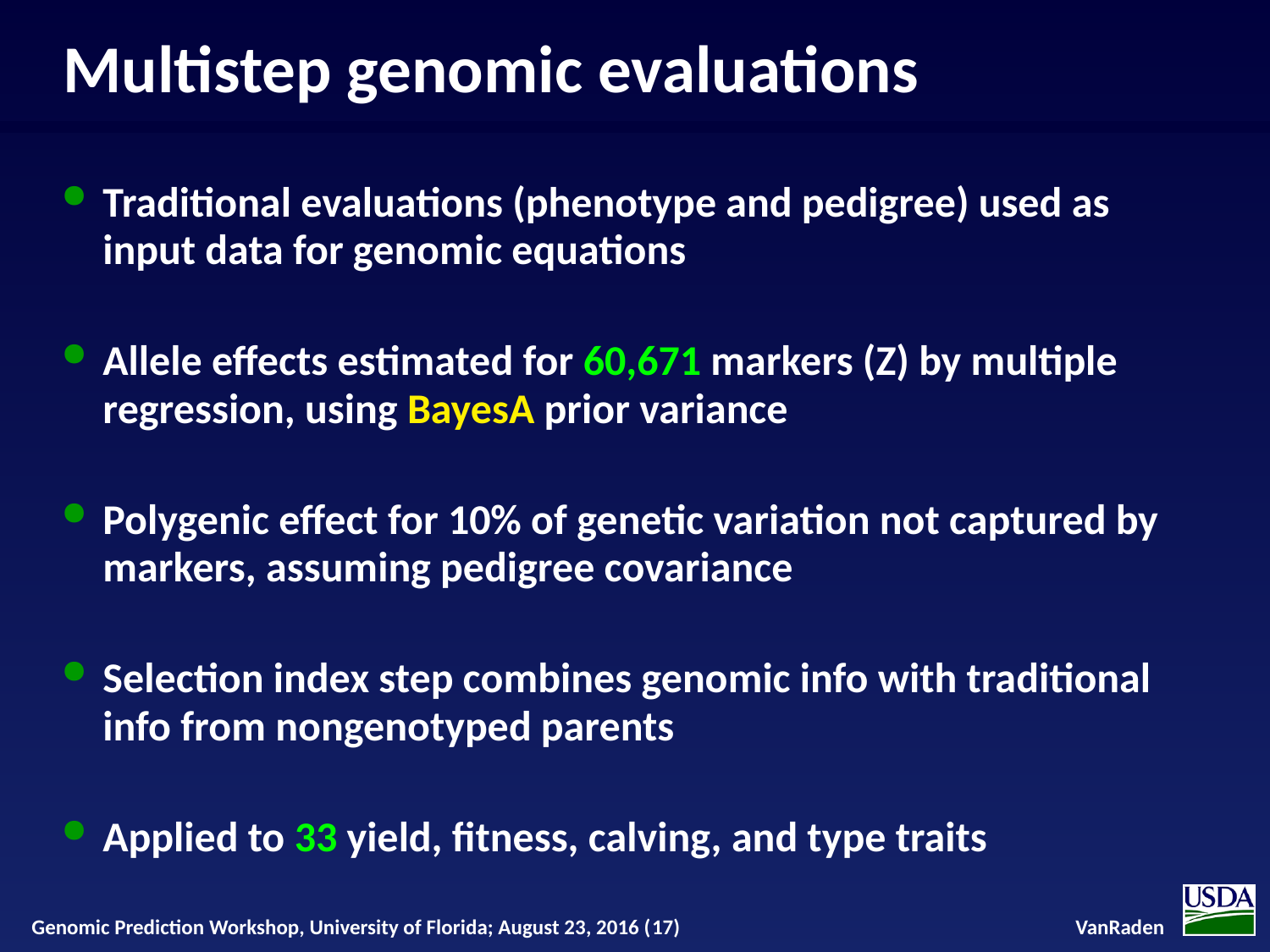

# Multistep genomic evaluations
Traditional evaluations (phenotype and pedigree) used as input data for genomic equations
Allele effects estimated for 60,671 markers (Z) by multiple regression, using BayesA prior variance
Polygenic effect for 10% of genetic variation not captured by markers, assuming pedigree covariance
Selection index step combines genomic info with traditional info from nongenotyped parents
Applied to 33 yield, fitness, calving, and type traits